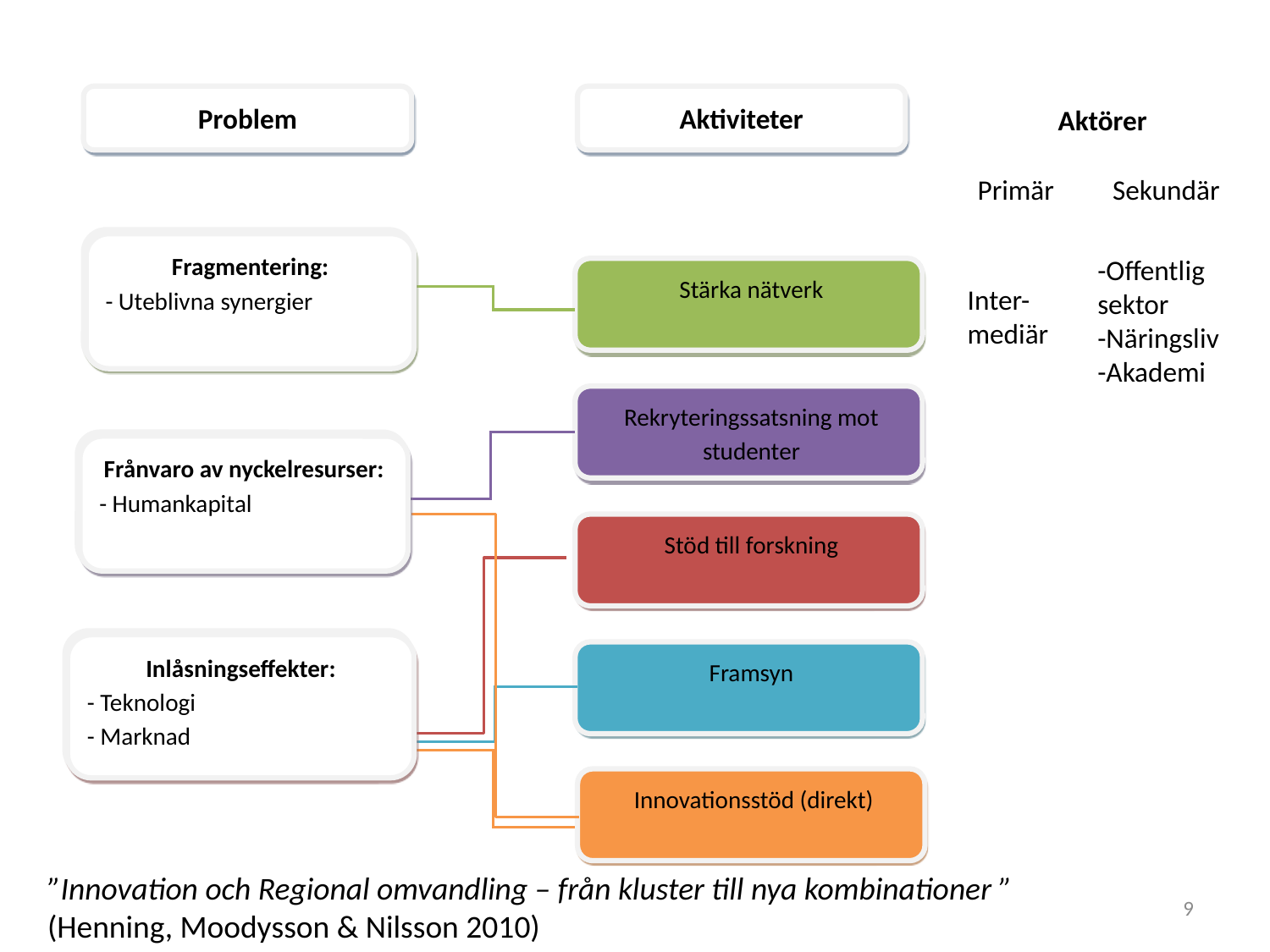

Problem
Aktiviteter
Fragmentering:
Funktionell missmatch
Fragmentering:
- Uteblivna synergier
Stärka nätverk
Rekryteringssatsning mot studenter
Frånvaro av nyckelresurser:
Humankapital
Frånvaro av nyckelresurser:
- Humankapital

Stöd till forskning

Inlåsningseffekter:
* Teknologi
* Marknad
Inlåsningseffekter:
- Teknologi
- Marknad
Framsyn
Innovationsstöd (direkt)
Aktörer
Primär
Sekundär
-Offentlig sektor
-Näringsliv
-Akademi
Inter-mediär
”Innovation och Regional omvandling – från kluster till nya kombinationer ” (Henning, Moodysson & Nilsson 2010)
9